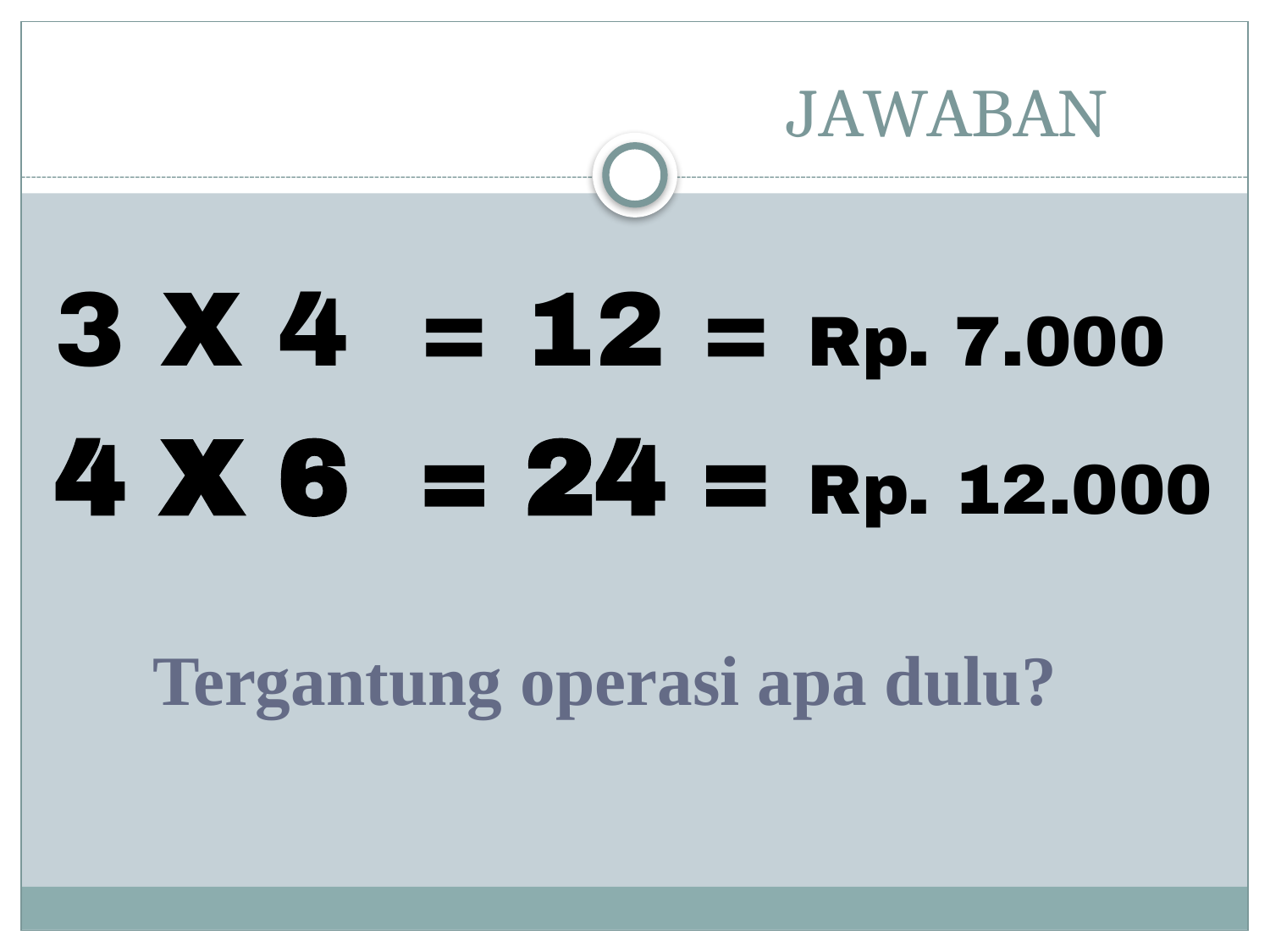

# JAWABAN
3 X 4  = 12 = Rp. 7.000
4 X 6  = 24 = Rp. 12.000
Tergantung operasi apa dulu?